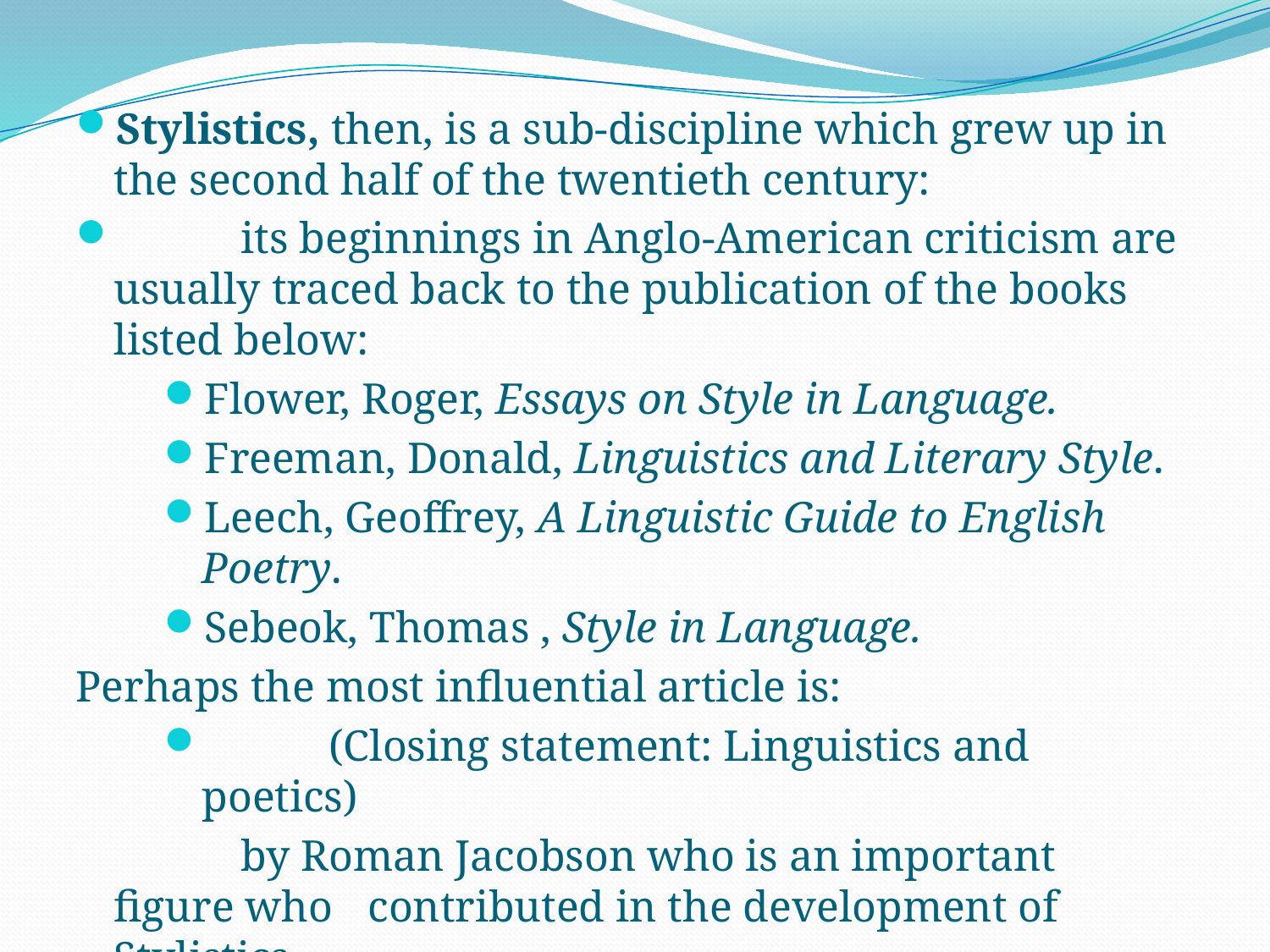

Stylistics, then, is a sub-discipline which grew up in the second half of the twentieth century:
	its beginnings in Anglo-American criticism are usually traced back to the publication of the books listed below:
Flower, Roger, Essays on Style in Language.
Freeman, Donald, Linguistics and Literary Style.
Leech, Geoffrey, A Linguistic Guide to English Poetry.
Sebeok, Thomas , Style in Language.
Perhaps the most influential article is:
	(Closing statement: Linguistics and poetics)
		by Roman Jacobson who is an important figure who 	contributed in the development of Stylistics.